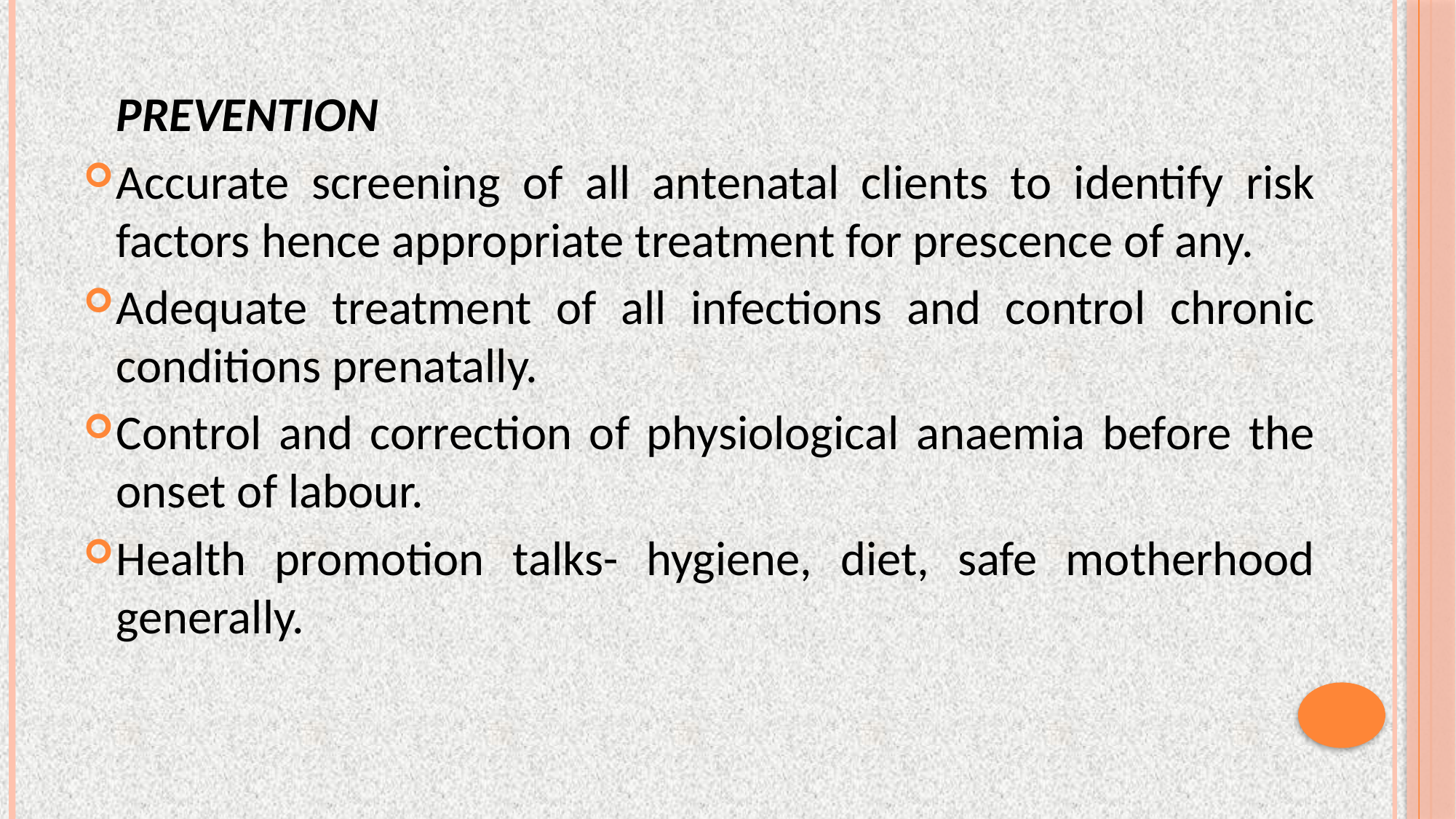

PREVENTION
Accurate screening of all antenatal clients to identify risk factors hence appropriate treatment for prescence of any.
Adequate treatment of all infections and control chronic conditions prenatally.
Control and correction of physiological anaemia before the onset of labour.
Health promotion talks- hygiene, diet, safe motherhood generally.